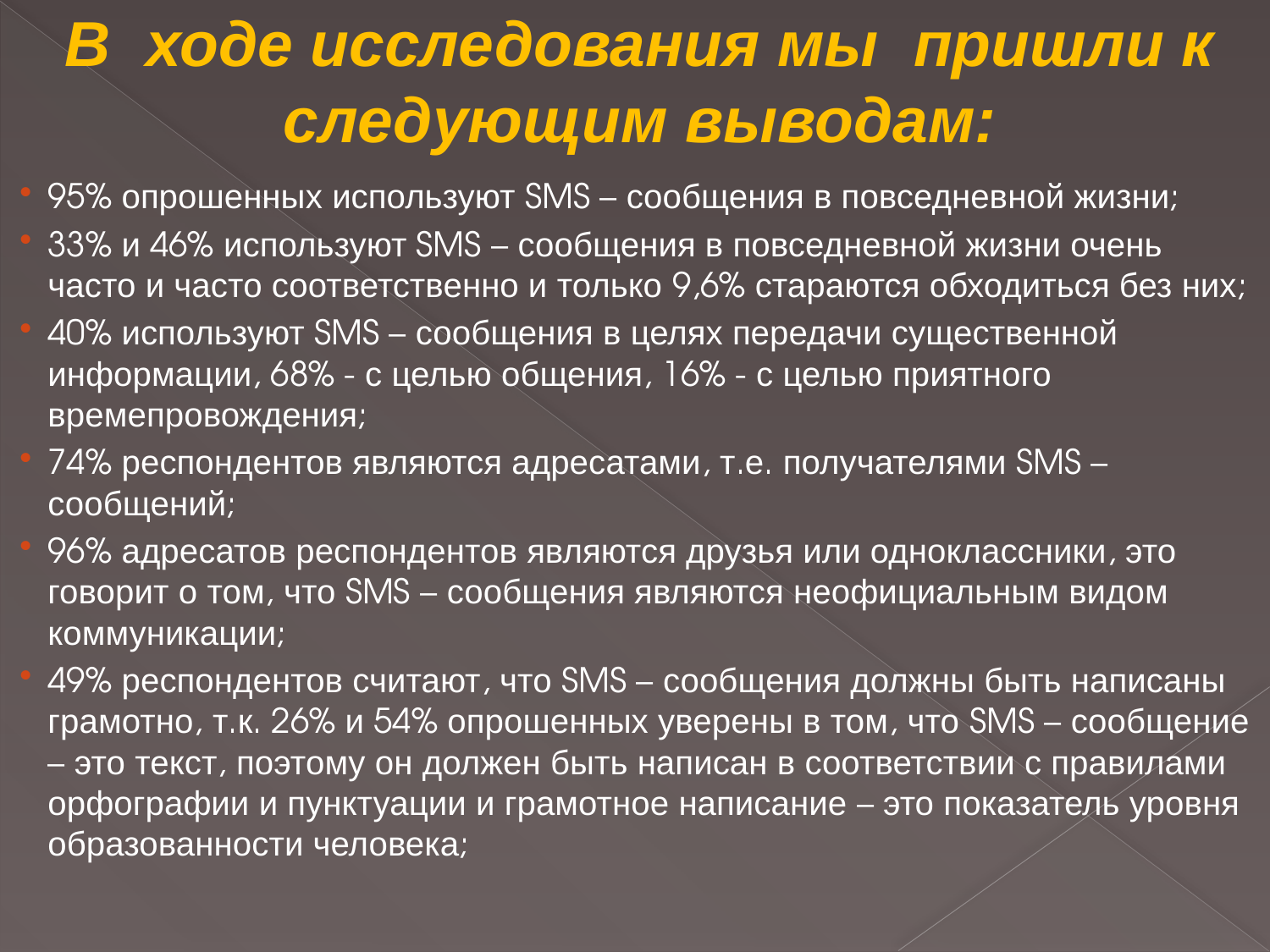

В  ходе исследования мы  пришли к следующим выводам:
95% опрошенных используют SMS – сообщения в повседневной жизни;
33% и 46% используют SMS – сообщения в повседневной жизни очень часто и часто соответственно и только 9,6% стараются обходиться без них;
40% используют SMS – сообщения в целях передачи существенной информации, 68% - с целью общения, 16% - с целью приятного времепровождения;
74% респондентов являются адресатами, т.е. получателями SMS – сообщений;
96% адресатов респондентов являются друзья или одноклассники, это говорит о том, что SMS – сообщения являются неофициальным видом коммуникации;
49% респондентов считают, что SMS – сообщения должны быть написаны грамотно, т.к. 26% и 54% опрошенных уверены в том, что SMS – сообщение – это текст, поэтому он должен быть написан в соответствии с правилами орфографии и пунктуации и грамотное написание – это показатель уровня образованности человека;